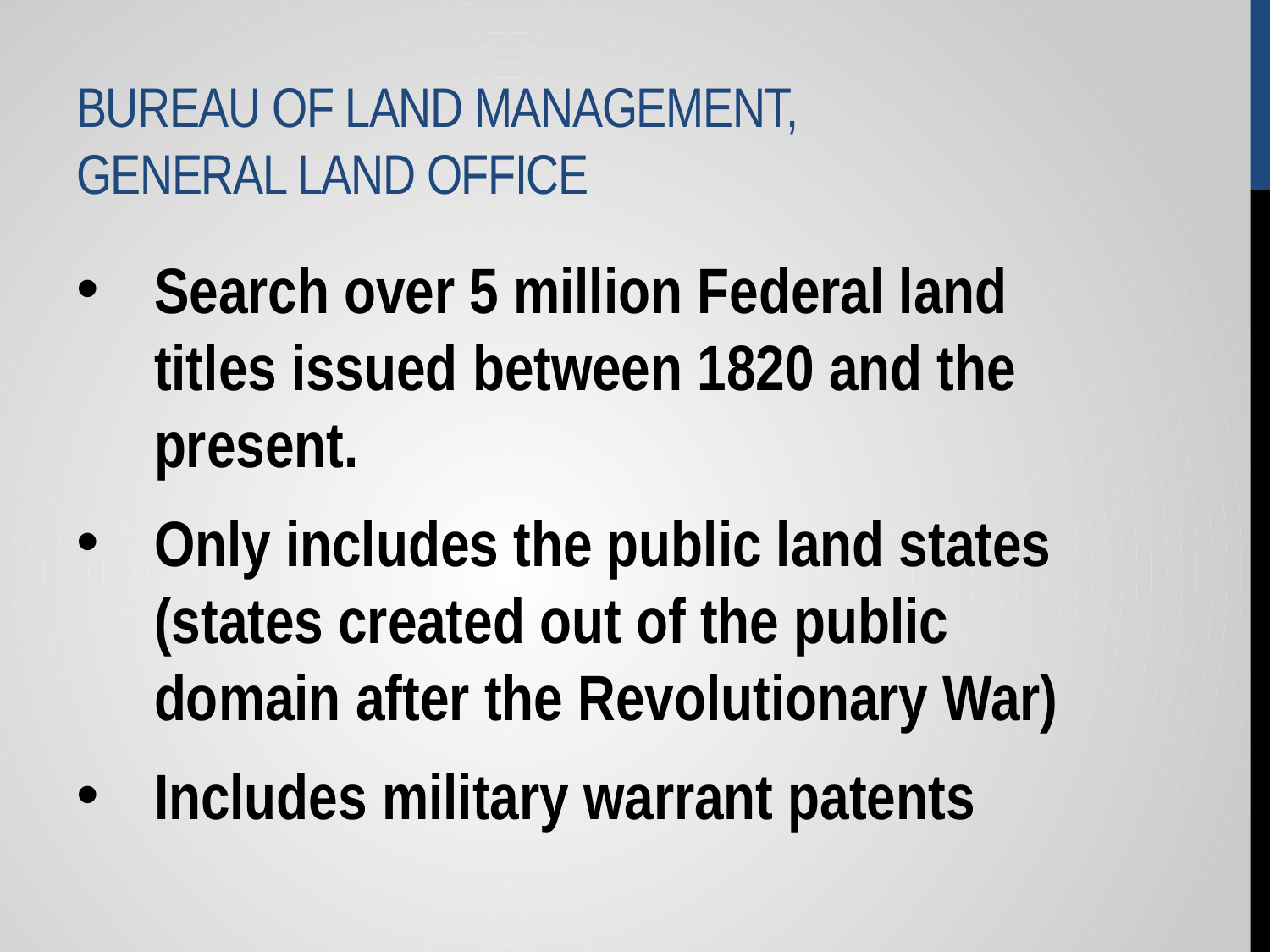

# Bureau of Land Management, General Land Office
Search over 5 million Federal land titles issued between 1820 and the present.
Only includes the public land states (states created out of the public domain after the Revolutionary War)
Includes military warrant patents